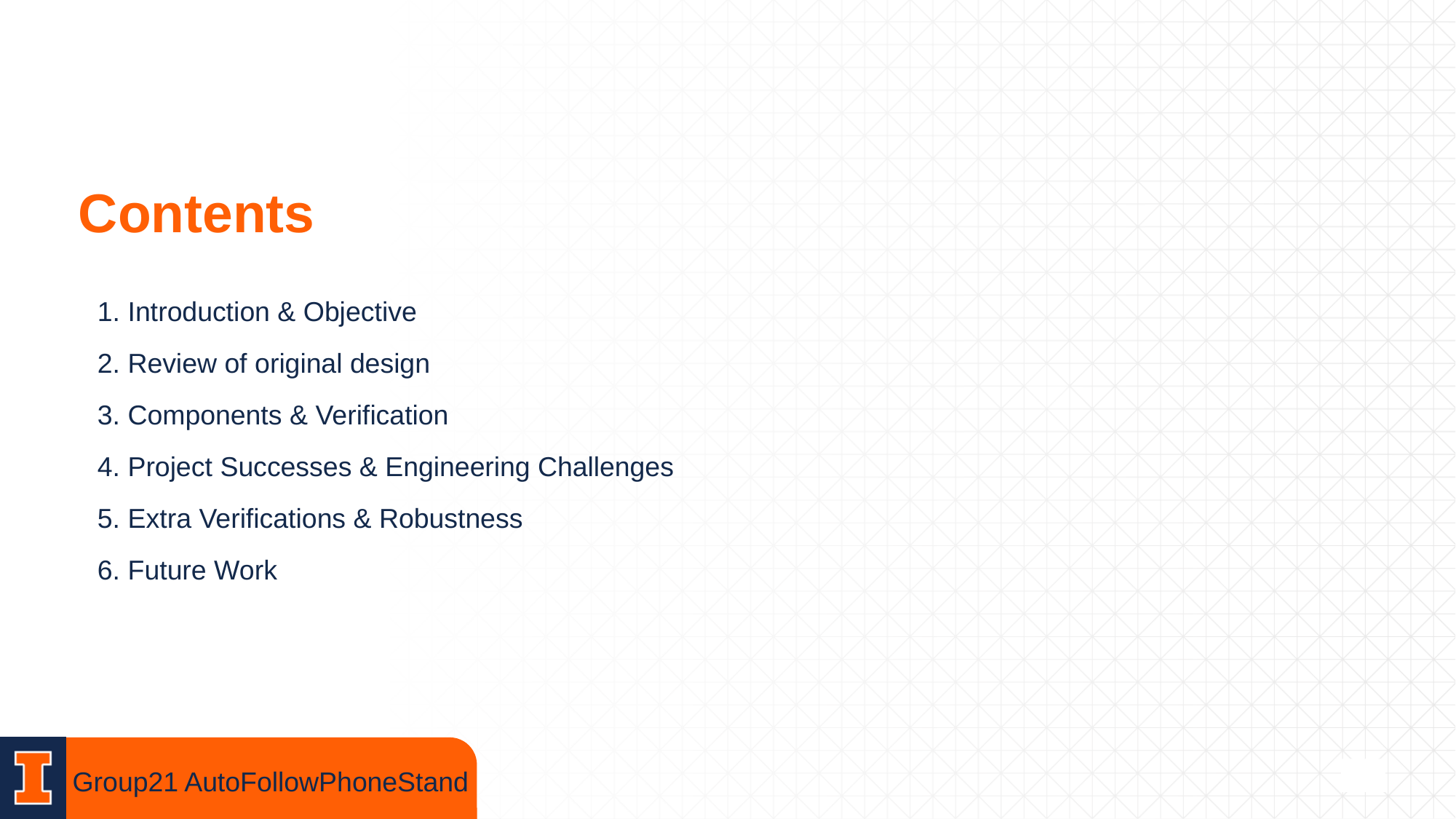

# Contents
1. Introduction & Objective
2. Review of original design
3. Components & Verification
4. Project Successes & Engineering Challenges
5. Extra Verifications & Robustness
6. Future Work
2
Group21 AutoFollowPhoneStand